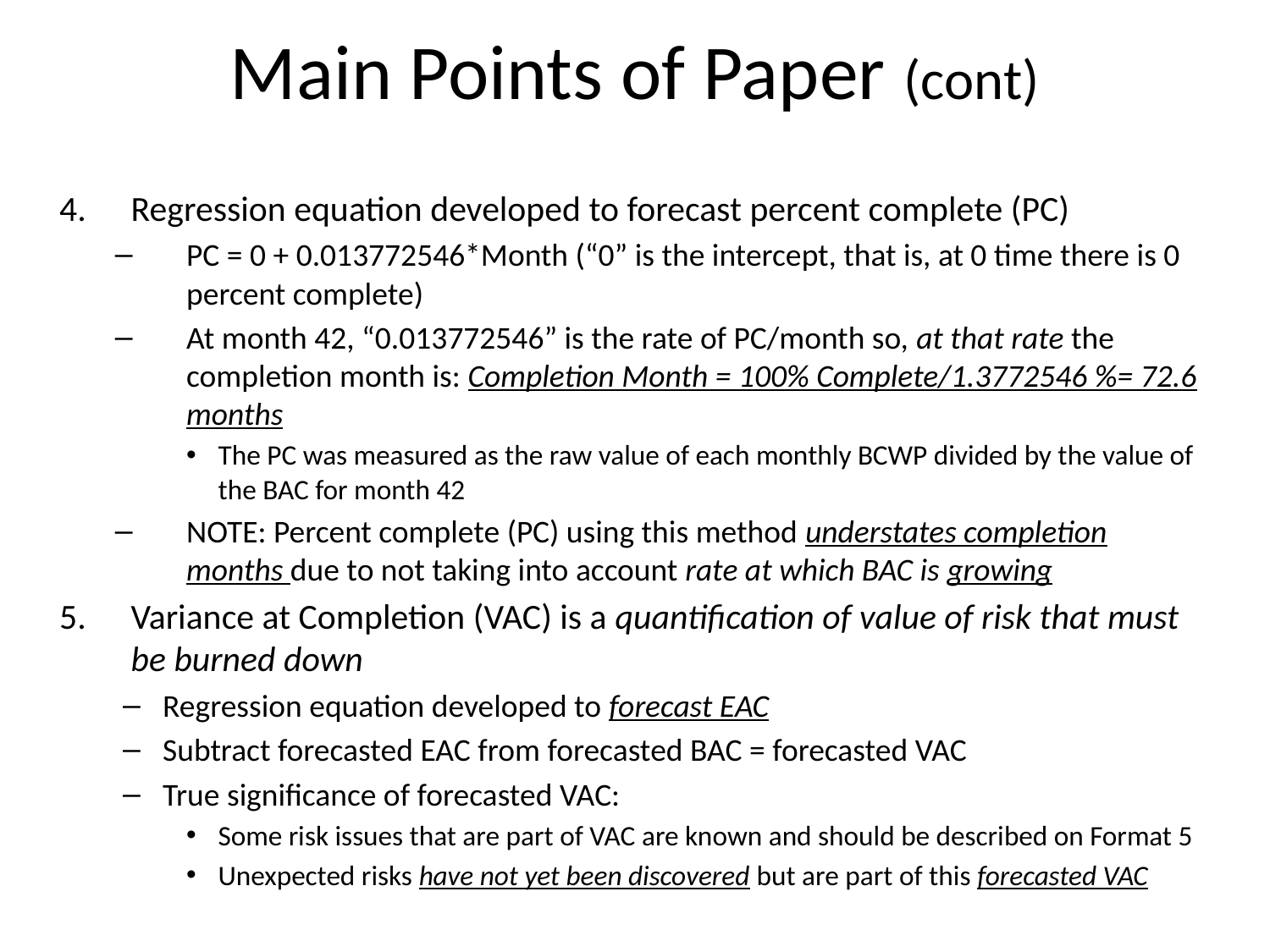

# Main Points of Paper (cont)
Regression equation developed to forecast percent complete (PC)
PC = 0 + 0.013772546*Month (“0” is the intercept, that is, at 0 time there is 0 percent complete)
At month 42, “0.013772546” is the rate of PC/month so, at that rate the completion month is: Completion Month = 100% Complete/1.3772546 %= 72.6 months
The PC was measured as the raw value of each monthly BCWP divided by the value of the BAC for month 42
NOTE: Percent complete (PC) using this method understates completion months due to not taking into account rate at which BAC is growing
Variance at Completion (VAC) is a quantification of value of risk that must be burned down
Regression equation developed to forecast EAC
Subtract forecasted EAC from forecasted BAC = forecasted VAC
True significance of forecasted VAC:
Some risk issues that are part of VAC are known and should be described on Format 5
Unexpected risks have not yet been discovered but are part of this forecasted VAC